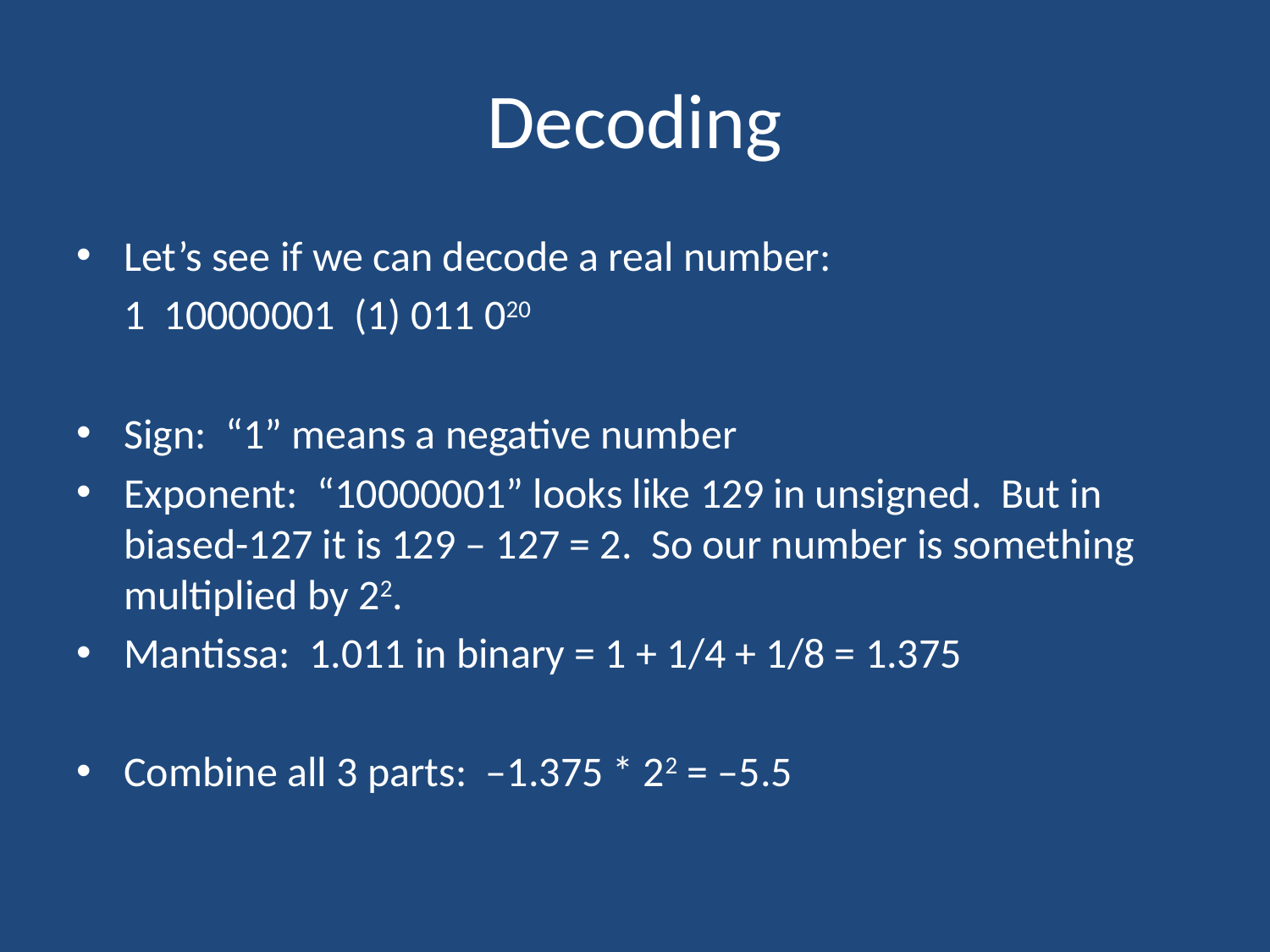

# Decoding
Let’s see if we can decode a real number:
	1  10000001  (1) 011 020

Sign:  “1” means a negative number
Exponent:  “10000001” looks like 129 in unsigned.  But in biased-127 it is 129 – 127 = 2.  So our number is something multiplied by 22.
Mantissa:  1.011 in binary = 1 + 1/4 + 1/8 = 1.375

Combine all 3 parts:  –1.375 * 22 = –5.5